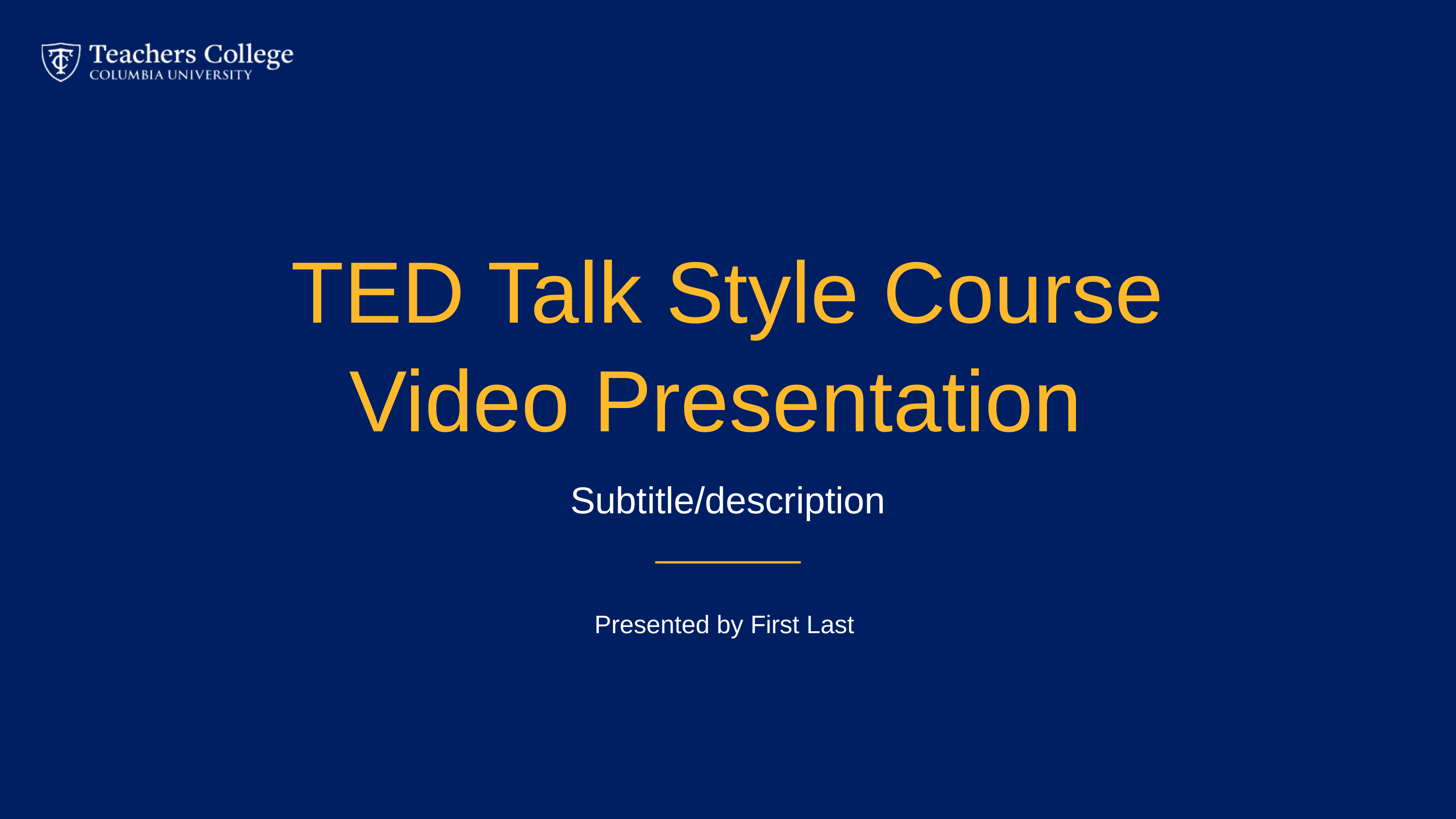

TED Talk Style Course Video Presentation
Subtitle/description

Presented by First Last